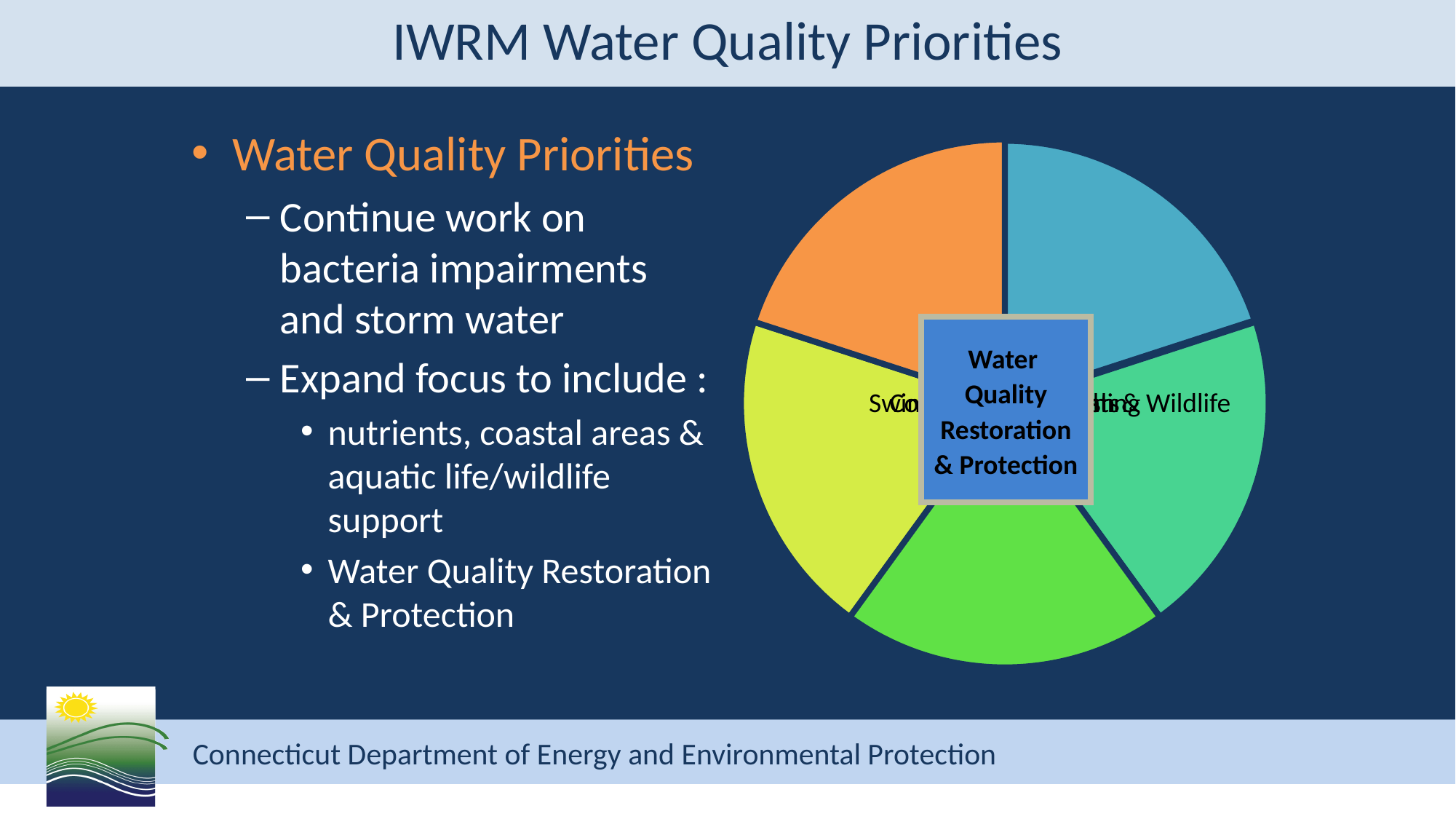

IWRM Water Quality Priorities
Nutrients
Healthy Waters for Health Fish & Wildlife
Stormwater
Coastal Embayments
Swimming & Shellfishing
Water Quality Priorities
Continue work on bacteria impairments and storm water
Expand focus to include :
nutrients, coastal areas & aquatic life/wildlife support
Water Quality Restoration & Protection
# Water Quality Restoration & Protection